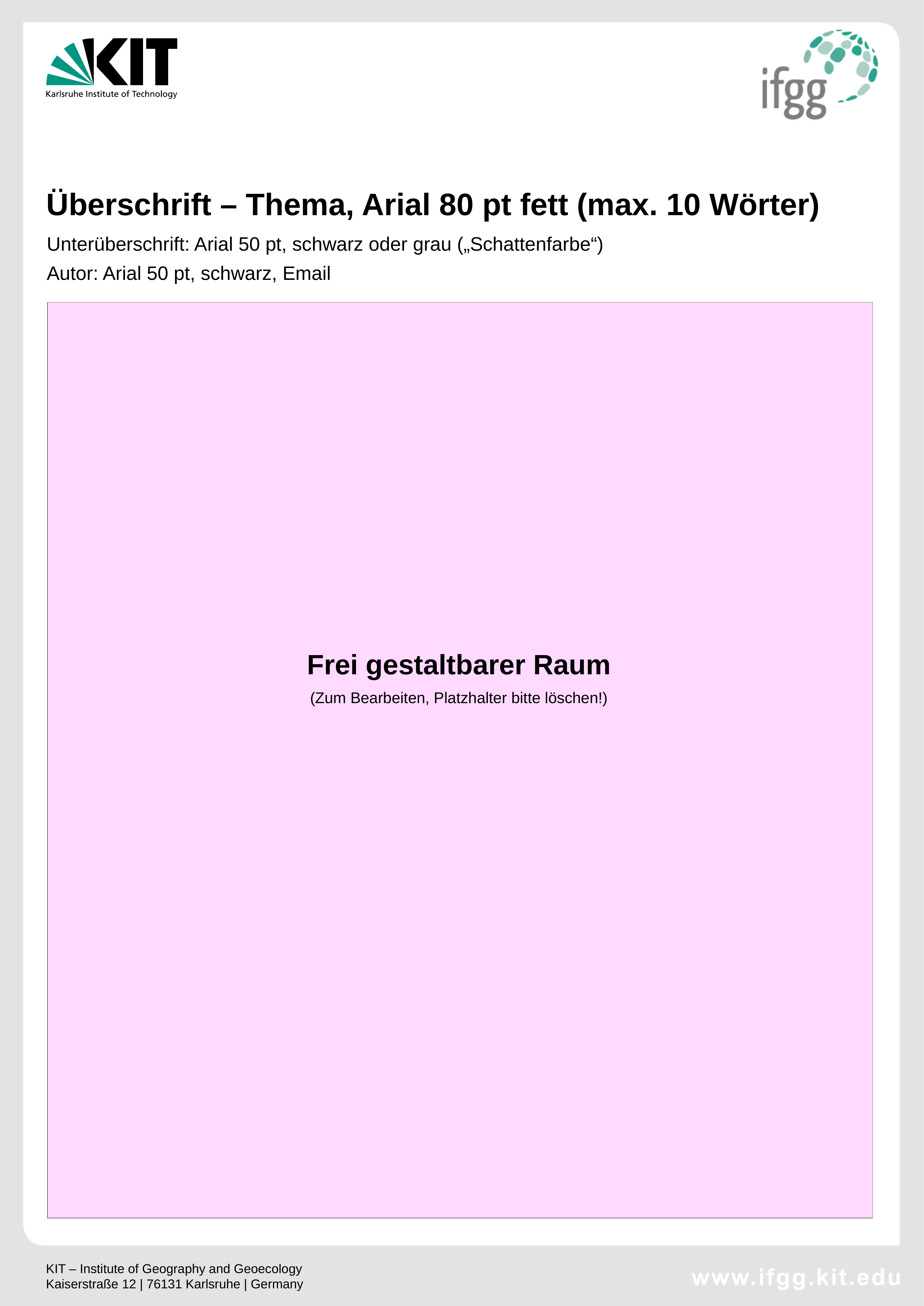

# Überschrift – Thema, Arial 80 pt fett (max. 10 Wörter)
Unterüberschrift: Arial 50 pt, schwarz oder grau („Schattenfarbe“)
Autor: Arial 50 pt, schwarz, Email

Frei gestaltbarer Raum
(Zum Bearbeiten, Platzhalter bitte löschen!)